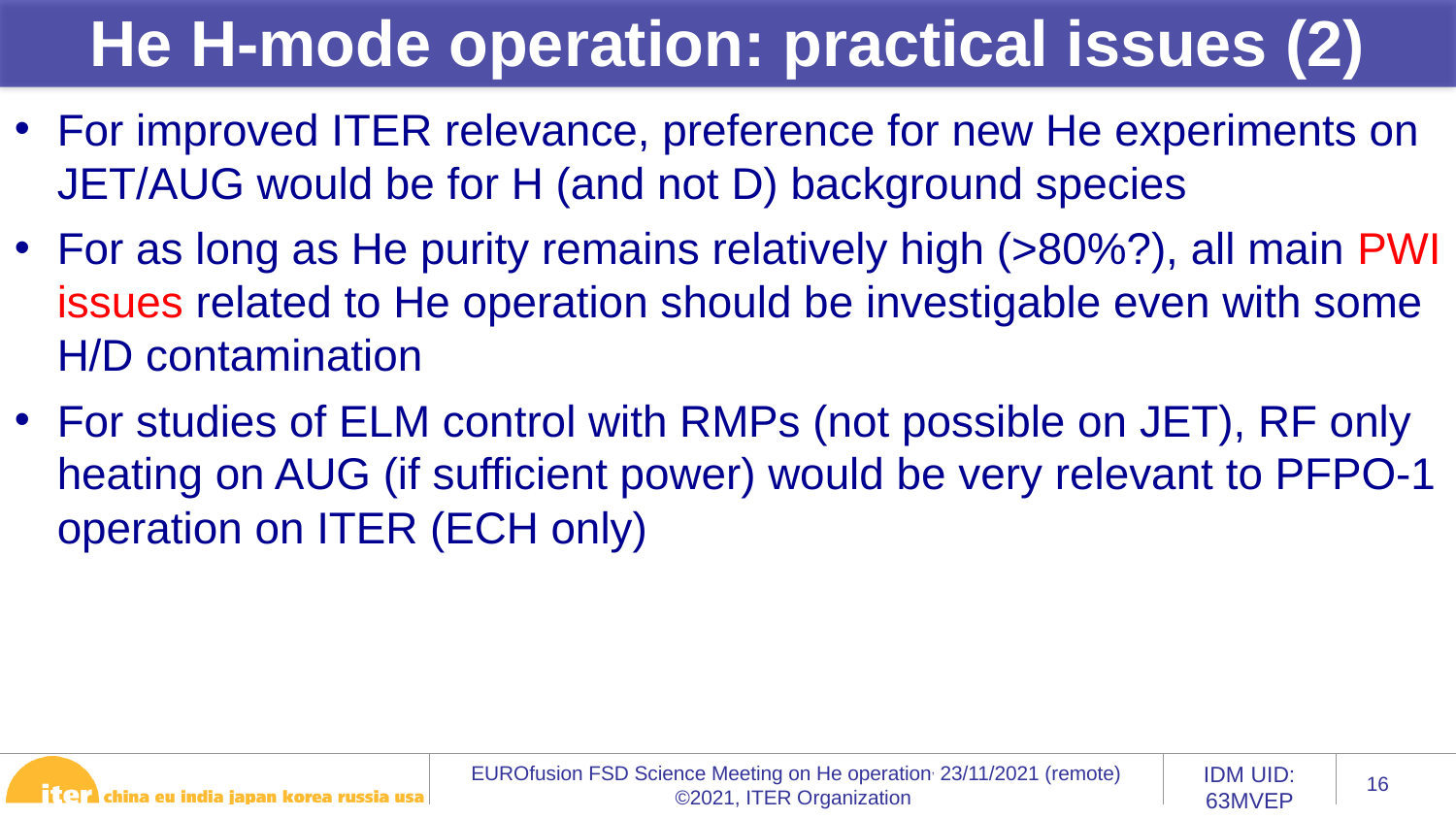

He H-mode operation: practical issues (2)
For improved ITER relevance, preference for new He experiments on JET/AUG would be for H (and not D) background species
For as long as He purity remains relatively high (>80%?), all main PWI issues related to He operation should be investigable even with some H/D contamination
For studies of ELM control with RMPs (not possible on JET), RF only heating on AUG (if sufficient power) would be very relevant to PFPO-1 operation on ITER (ECH only)